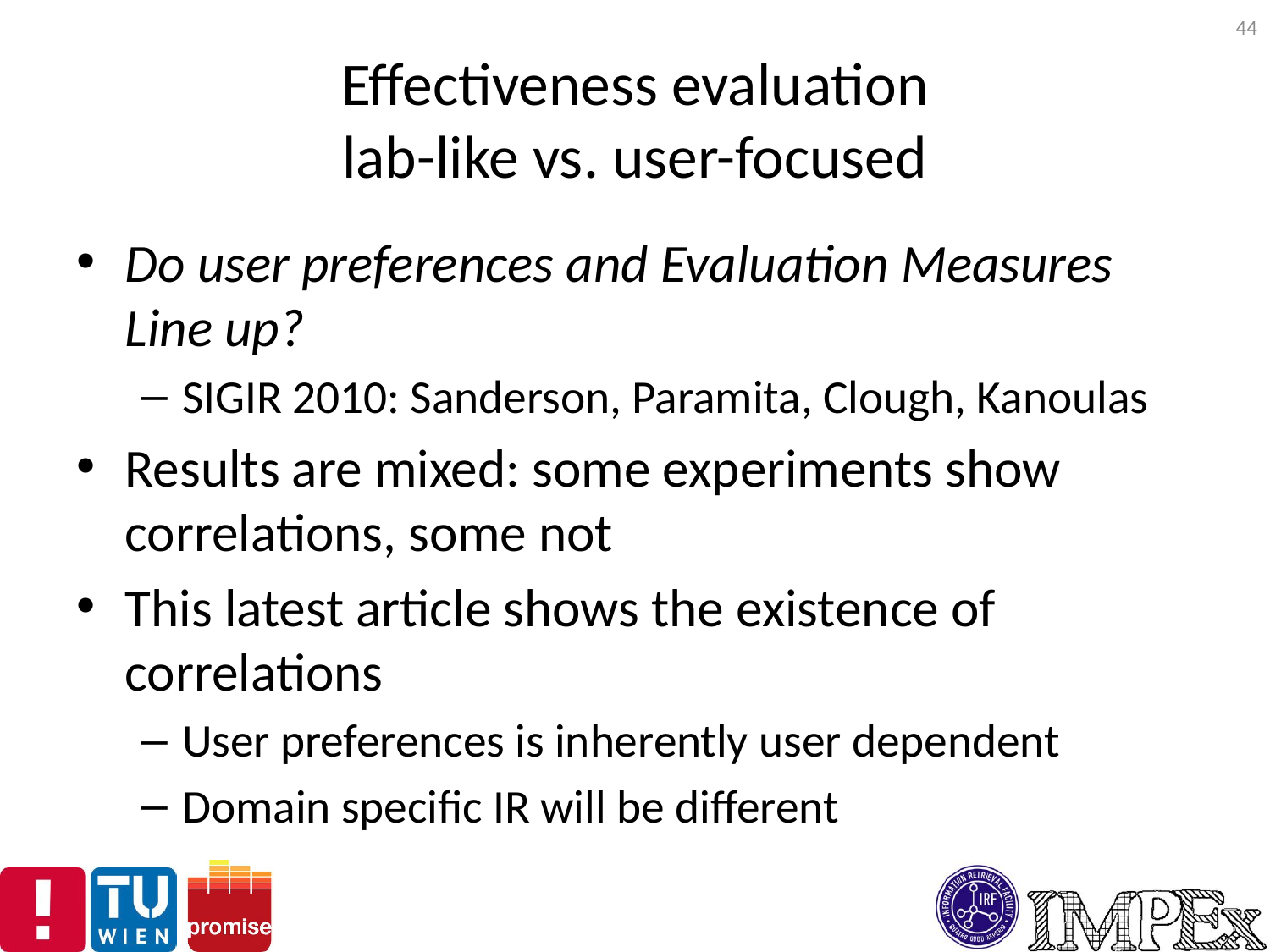

44
# Effectiveness evaluation lab-like vs. user-focused
Do user preferences and Evaluation Measures Line up?
SIGIR 2010: Sanderson, Paramita, Clough, Kanoulas
Results are mixed: some experiments show correlations, some not
This latest article shows the existence of correlations
User preferences is inherently user dependent
Domain specific IR will be different